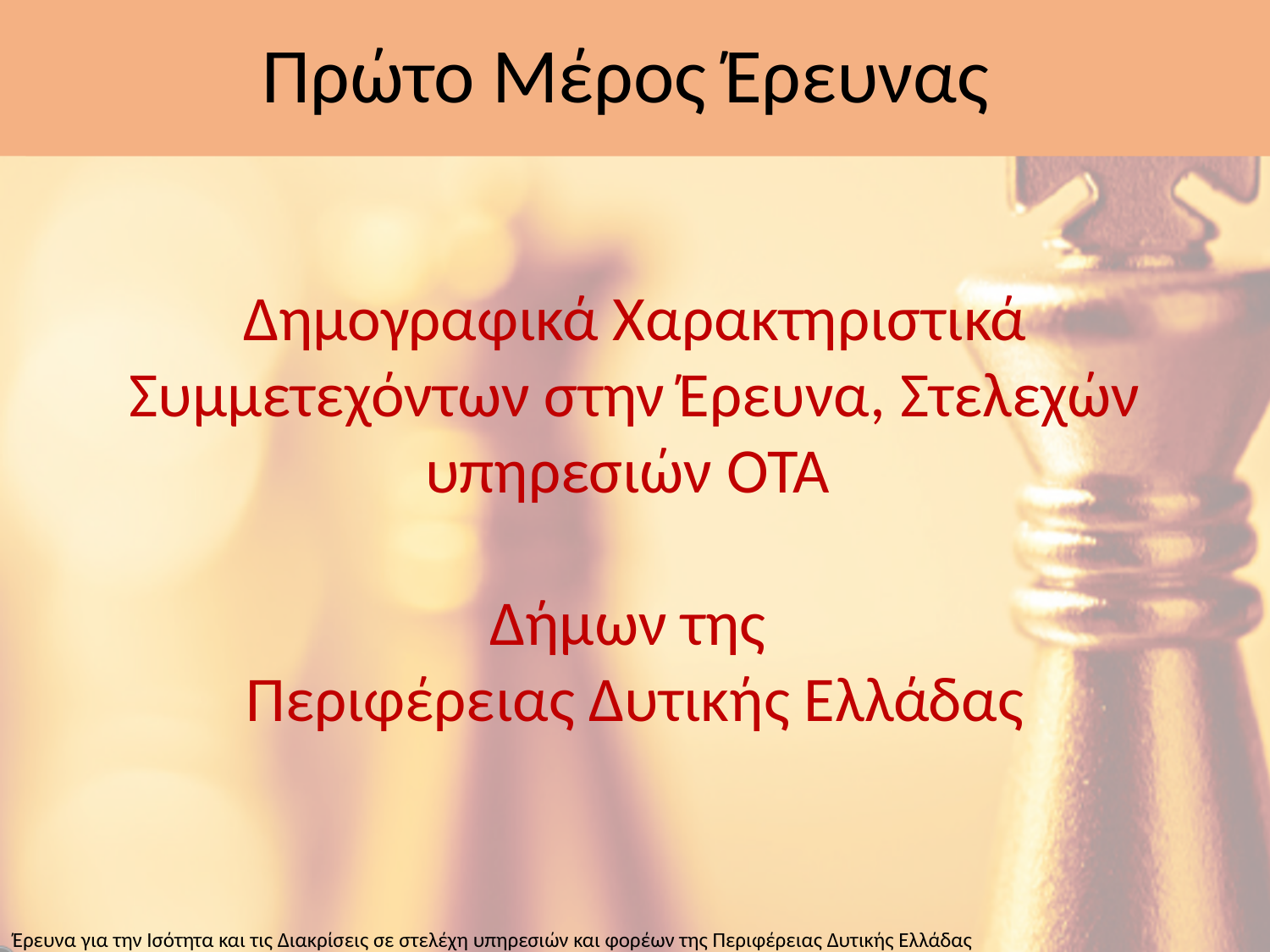

# Πρώτο Μέρος Έρευνας

Δημογραφικά Χαρακτηριστικά Συμμετεχόντων στην Έρευνα, Στελεχών υπηρεσιών ΟΤΑ

Δήμων της
Περιφέρειας Δυτικής Ελλάδας

Έρευνα για την Ισότητα και τις Διακρίσεις σε στελέχη υπηρεσιών και φορέων της Περιφέρειας Δυτικής Ελλάδας